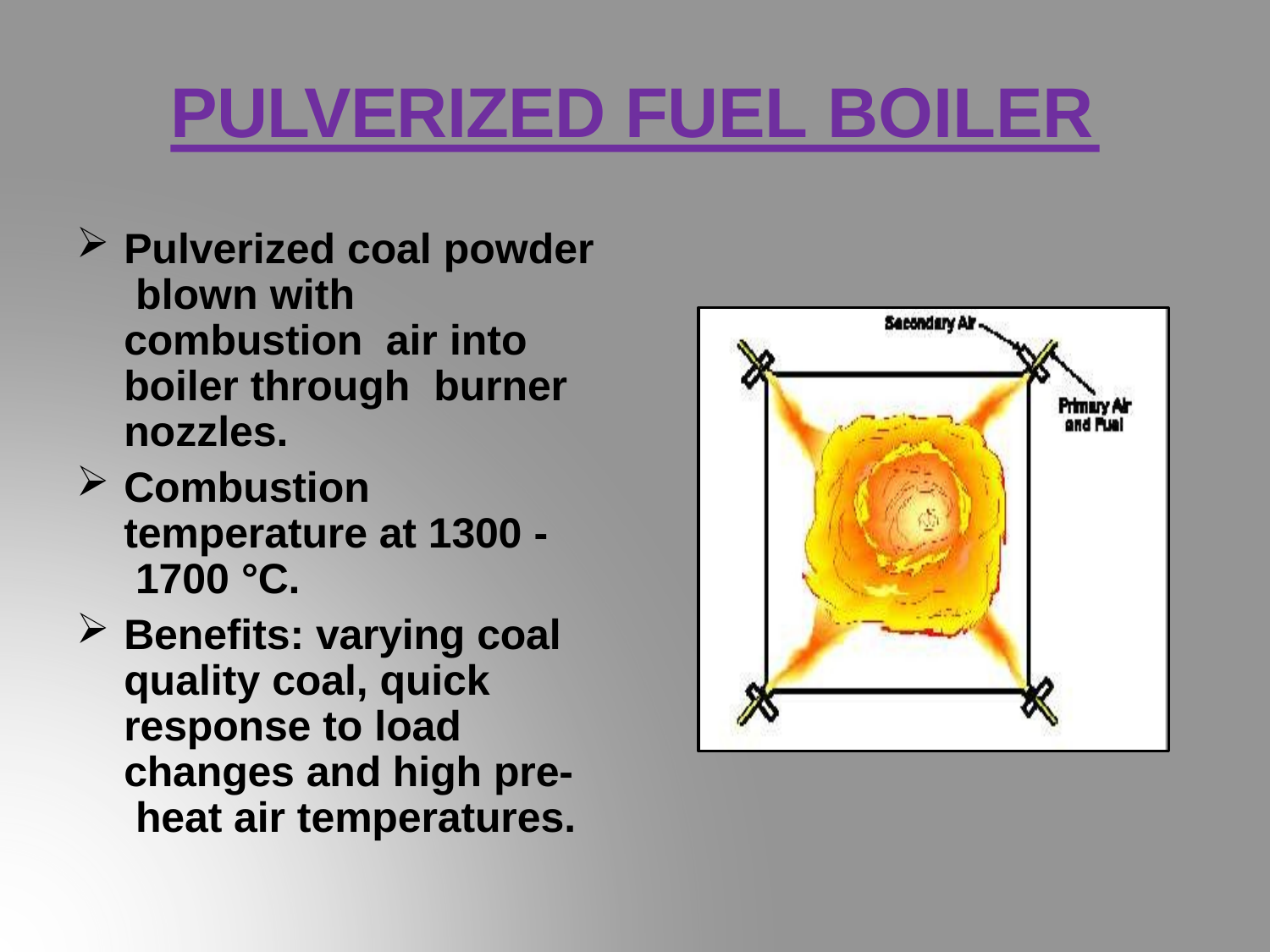

# PULVERIZED FUEL BOILER

Pulverized coal powder  blown with combustion  air into boiler through  burner nozzles.
Combustion  temperature at 1300 -  1700 °C.
Benefits: varying coal  quality coal, quick  response to load  changes and high pre-  heat air temperatures.